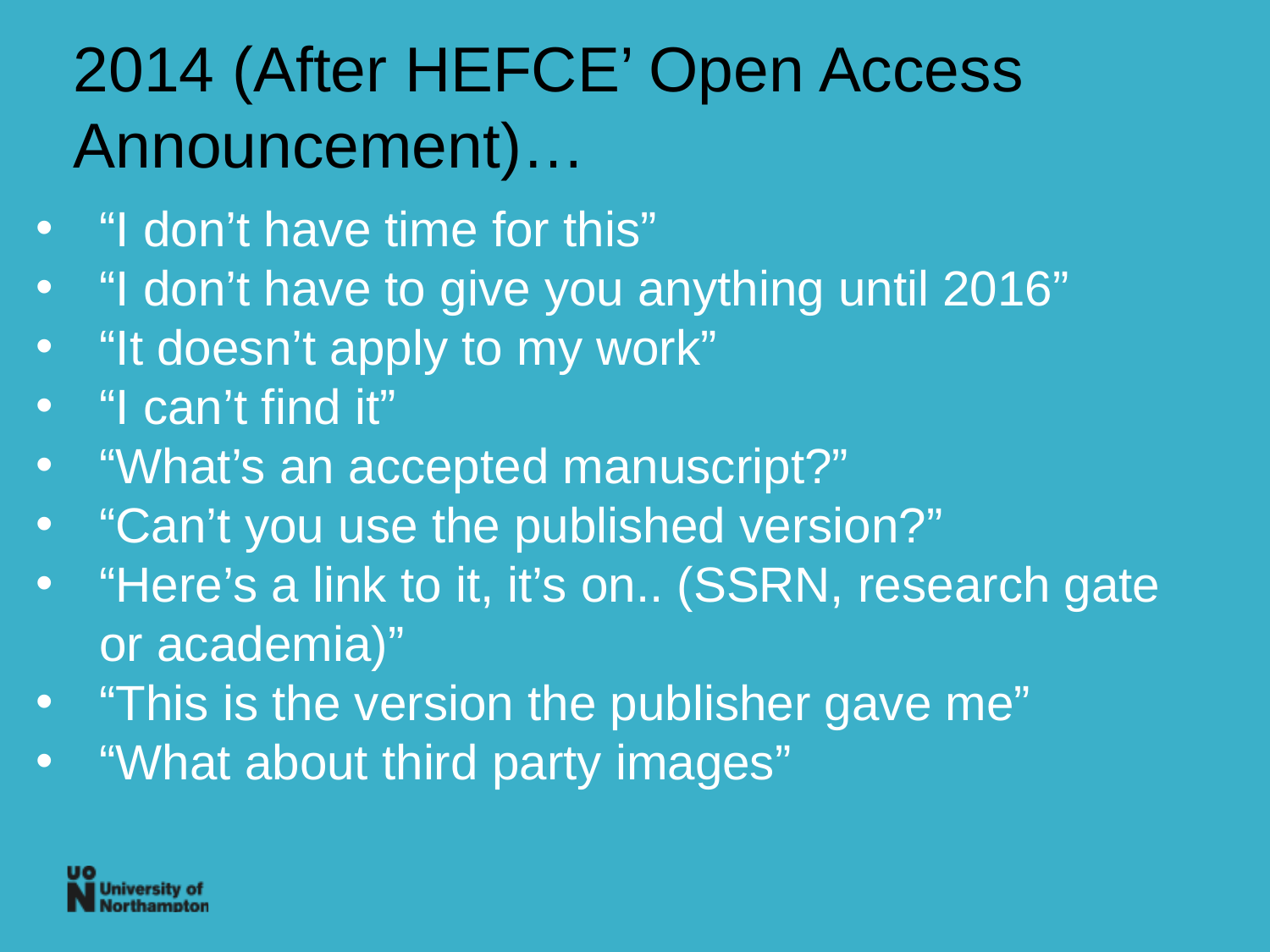

2014 (After HEFCE’ Open Access Announcement)…
“I don’t have time for this”
“I don’t have to give you anything until 2016”
“It doesn’t apply to my work”
“I can’t find it”
“What’s an accepted manuscript?”
“Can’t you use the published version?”
“Here’s a link to it, it’s on.. (SSRN, research gate or academia)”
“This is the version the publisher gave me”
“What about third party images”